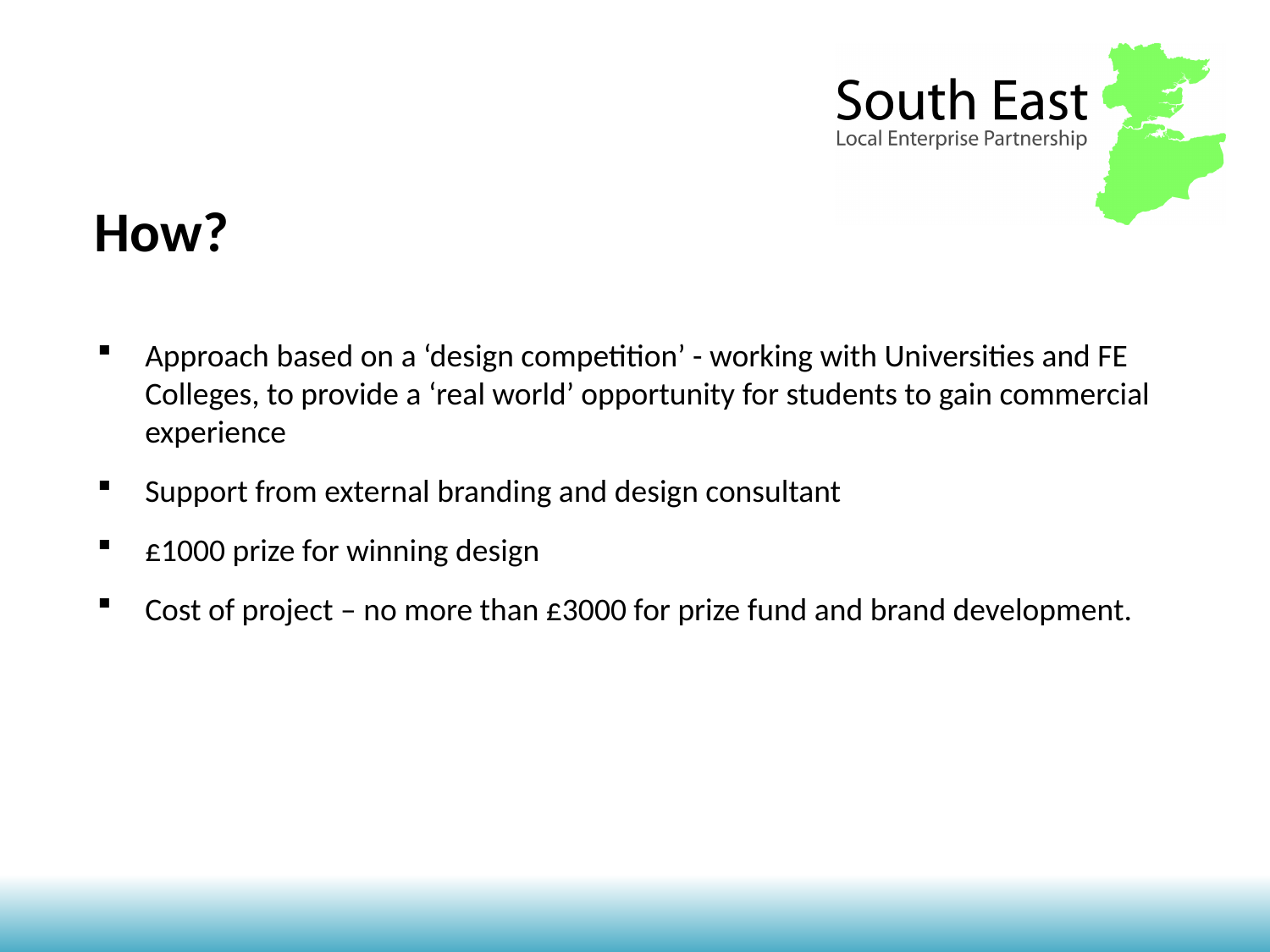

How?
Approach based on a ‘design competition’ - working with Universities and FE Colleges, to provide a ‘real world’ opportunity for students to gain commercial experience
Support from external branding and design consultant
£1000 prize for winning design
Cost of project – no more than £3000 for prize fund and brand development.